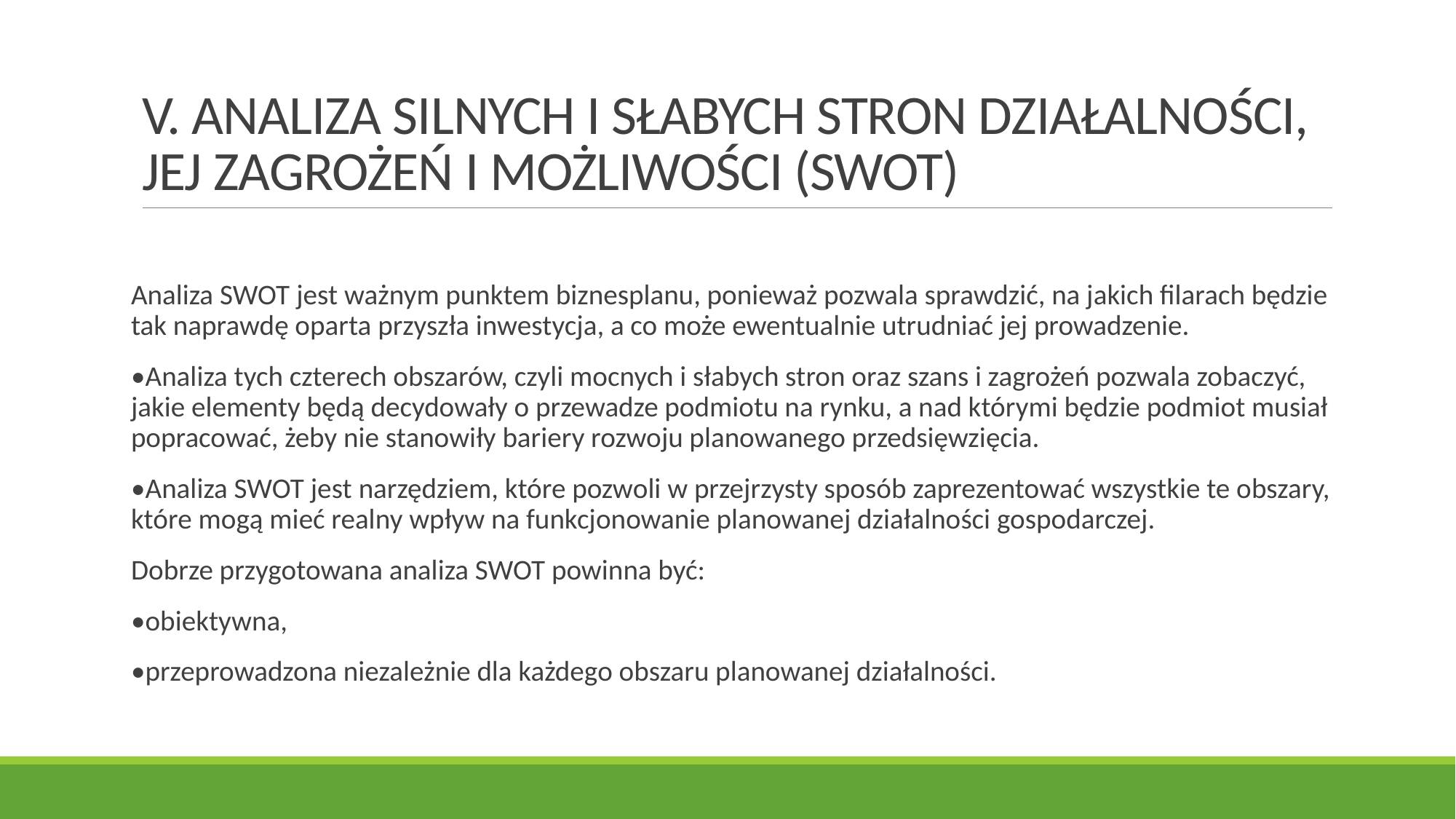

# V. ANALIZA SILNYCH I SŁABYCH STRON DZIAŁALNOŚCI, JEJ ZAGROŻEŃ I MOŻLIWOŚCI (SWOT)

Analiza SWOT jest ważnym punktem biznesplanu, ponieważ pozwala sprawdzić, na jakich filarach będzie tak naprawdę oparta przyszła inwestycja, a co może ewentualnie utrudniać jej prowadzenie.
•Analiza tych czterech obszarów, czyli mocnych i słabych stron oraz szans i zagrożeń pozwala zobaczyć, jakie elementy będą decydowały o przewadze podmiotu na rynku, a nad którymi będzie podmiot musiał popracować, żeby nie stanowiły bariery rozwoju planowanego przedsięwzięcia.
•Analiza SWOT jest narzędziem, które pozwoli w przejrzysty sposób zaprezentować wszystkie te obszary, które mogą mieć realny wpływ na funkcjonowanie planowanej działalności gospodarczej.
Dobrze przygotowana analiza SWOT powinna być:
•obiektywna,
•przeprowadzona niezależnie dla każdego obszaru planowanej działalności.